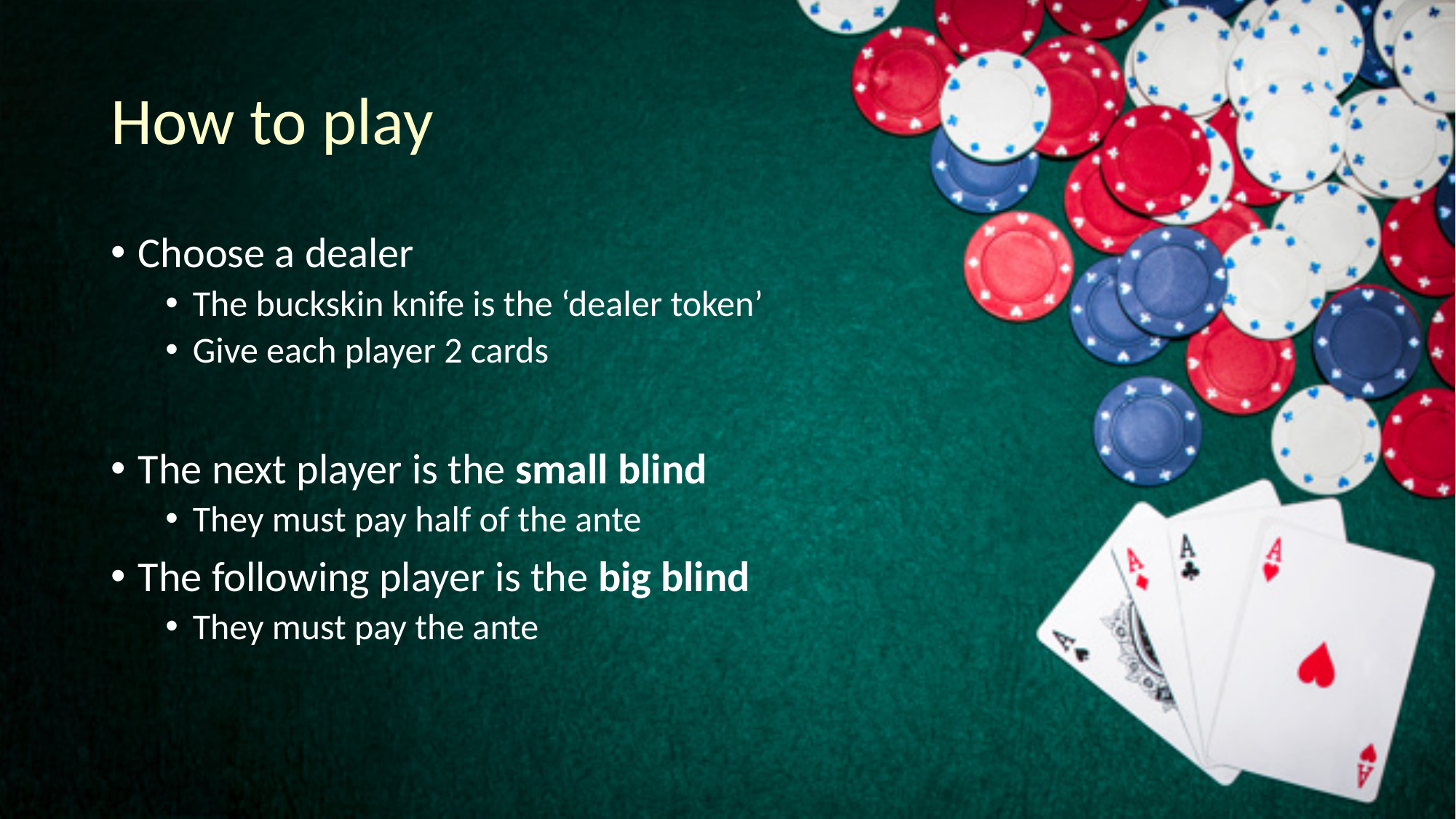

# How to play
Choose a dealer
The buckskin knife is the ‘dealer token’
Give each player 2 cards

The next player is the small blind
They must pay half of the ante
The following player is the big blind
They must pay the ante